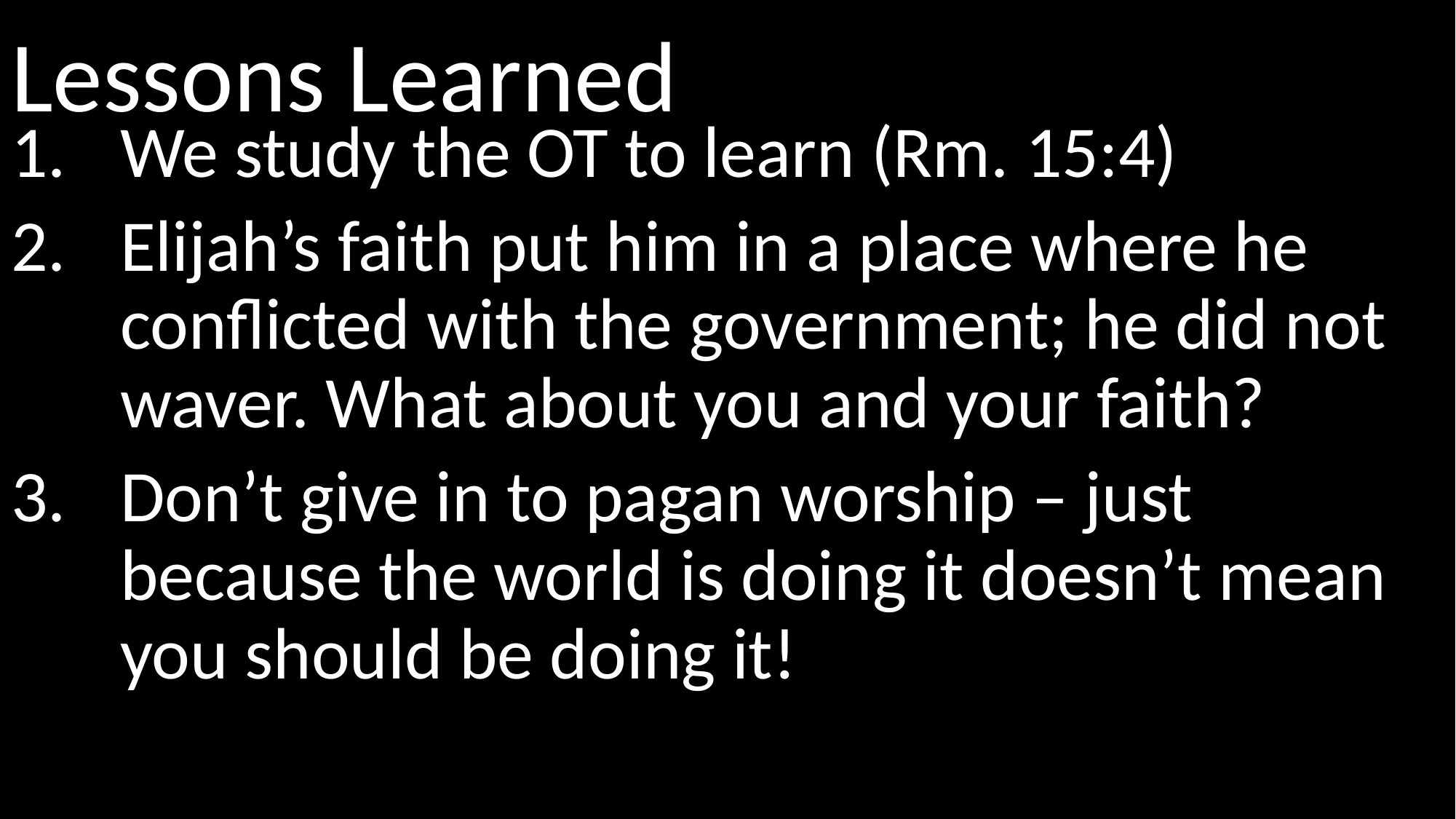

# Lessons Learned
We study the OT to learn (Rm. 15:4)
Elijah’s faith put him in a place where he conflicted with the government; he did not waver. What about you and your faith?
Don’t give in to pagan worship – just because the world is doing it doesn’t mean you should be doing it!